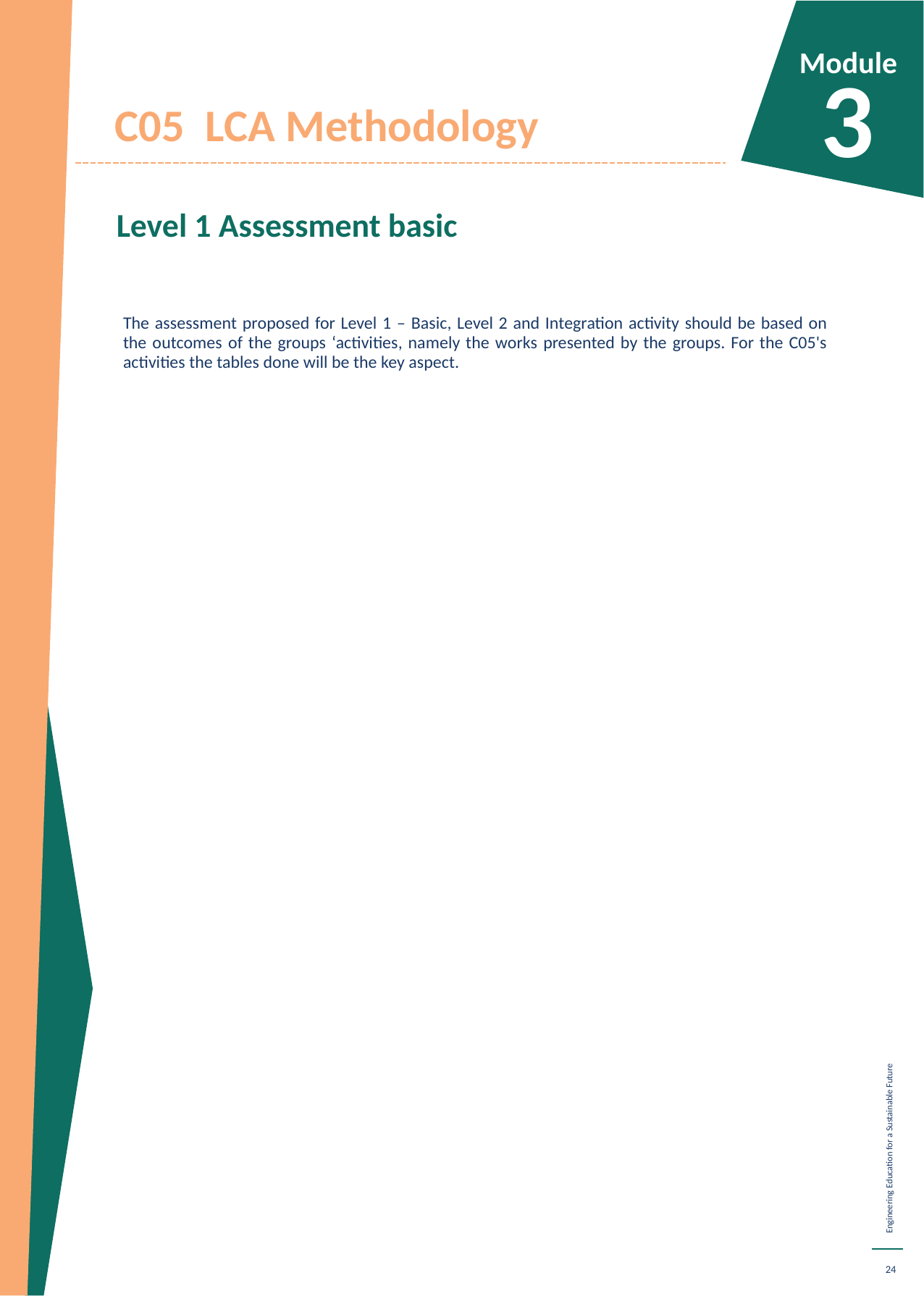

Module
3
C05  LCA Methodology
Level 1 Assessment basic

The assessment proposed for Level 1 – Basic, Level 2 and Integration activity should be based on the outcomes of the groups ‘activities, namely the works presented by the groups. For the C05's activities the tables done will be the key aspect.